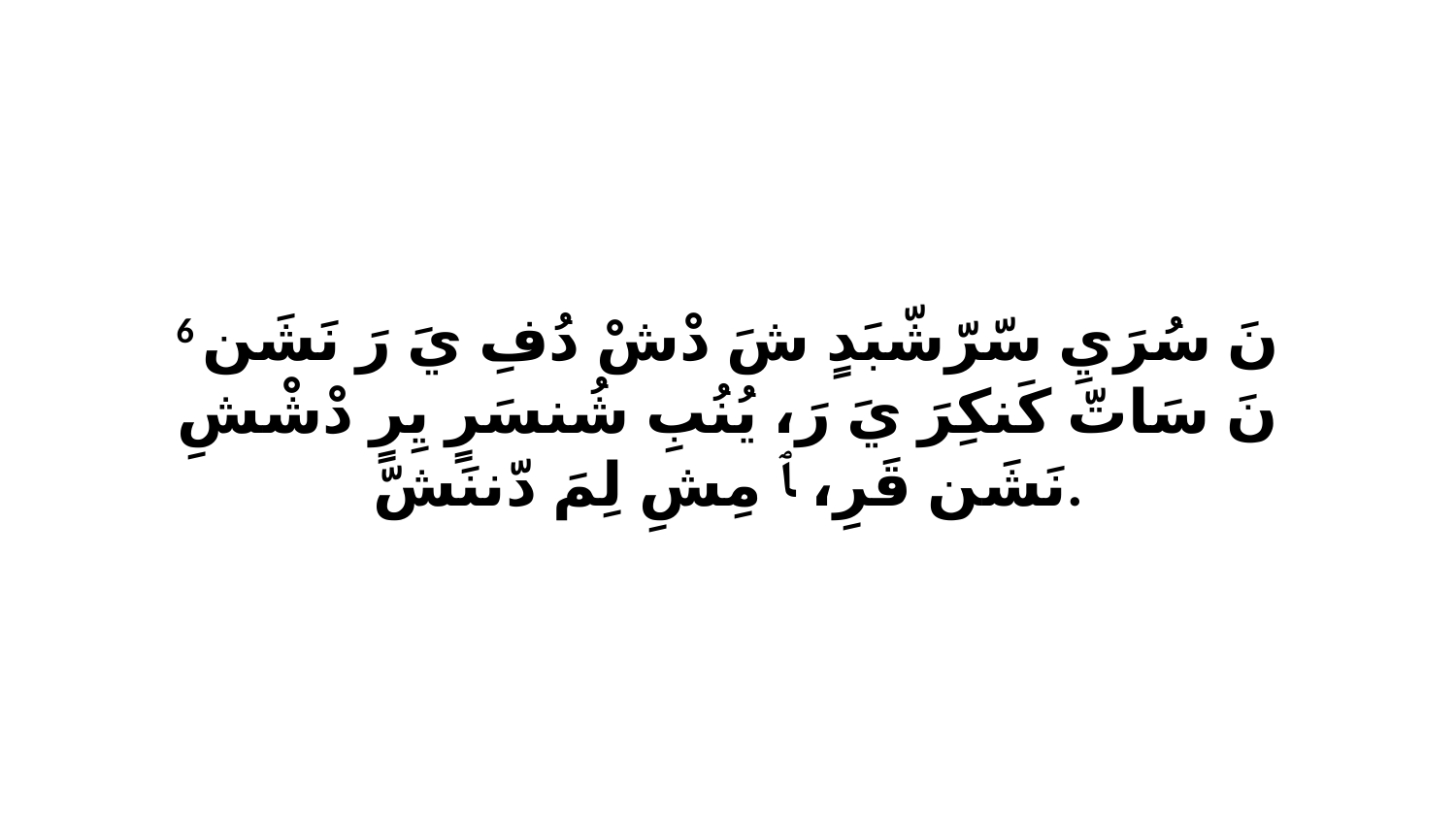

6 نَ سُرَيِ سّرّشّبَدٍ شَ دْشْ دُفِ يَ رَ نَشَن نَ سَاتّ كَنكِرَ يَ رَ، يُنُبِ شُنسَرٍ يِرٍ دْشْشِ نَشَن قَرِ، ﭑ مِشِ لِمَ دّننَشّ.